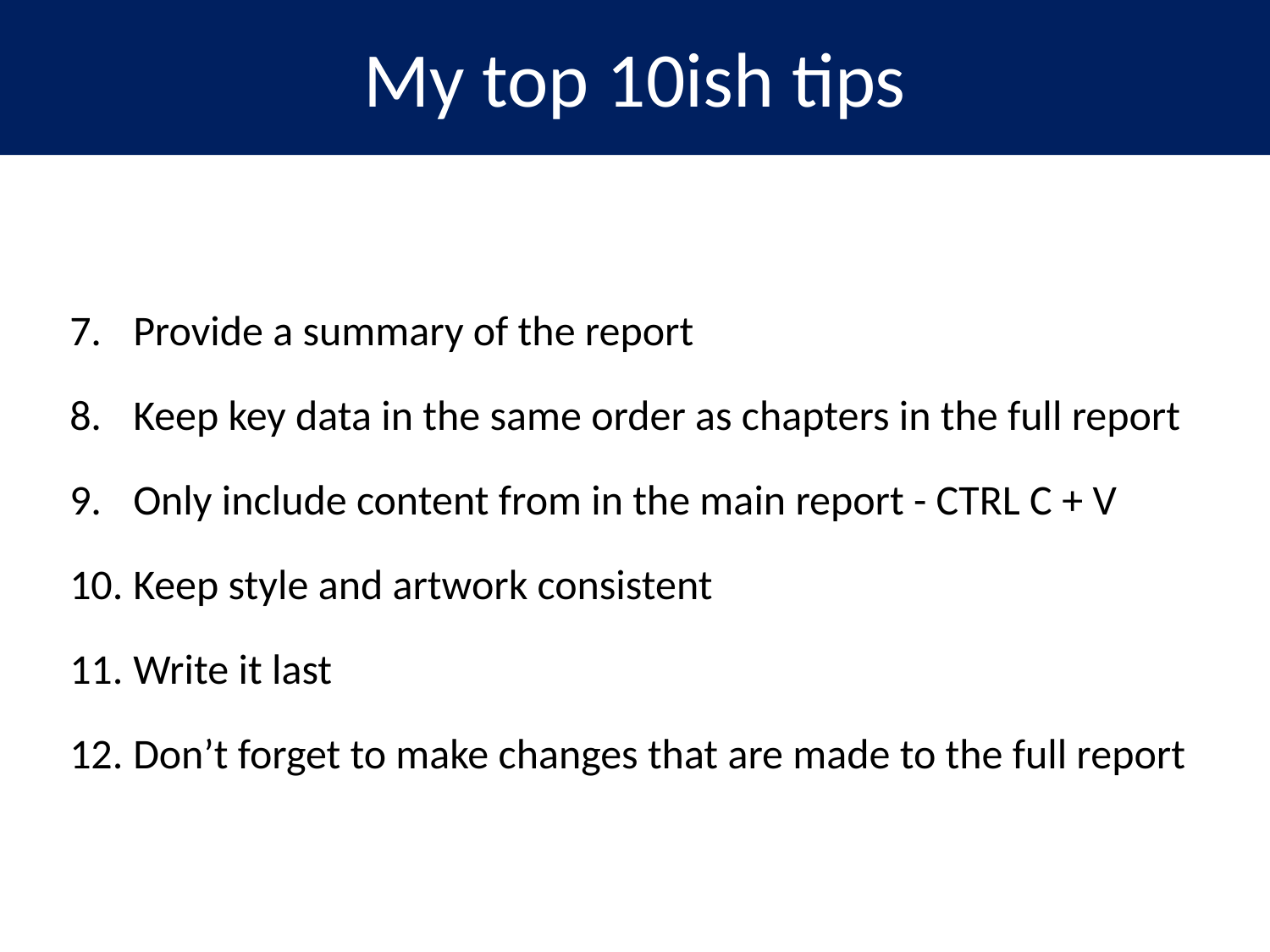

# My top 10ish tips
Provide a summary of the report
Keep key data in the same order as chapters in the full report
Only include content from in the main report - CTRL C + V
Keep style and artwork consistent
Write it last
Don’t forget to make changes that are made to the full report